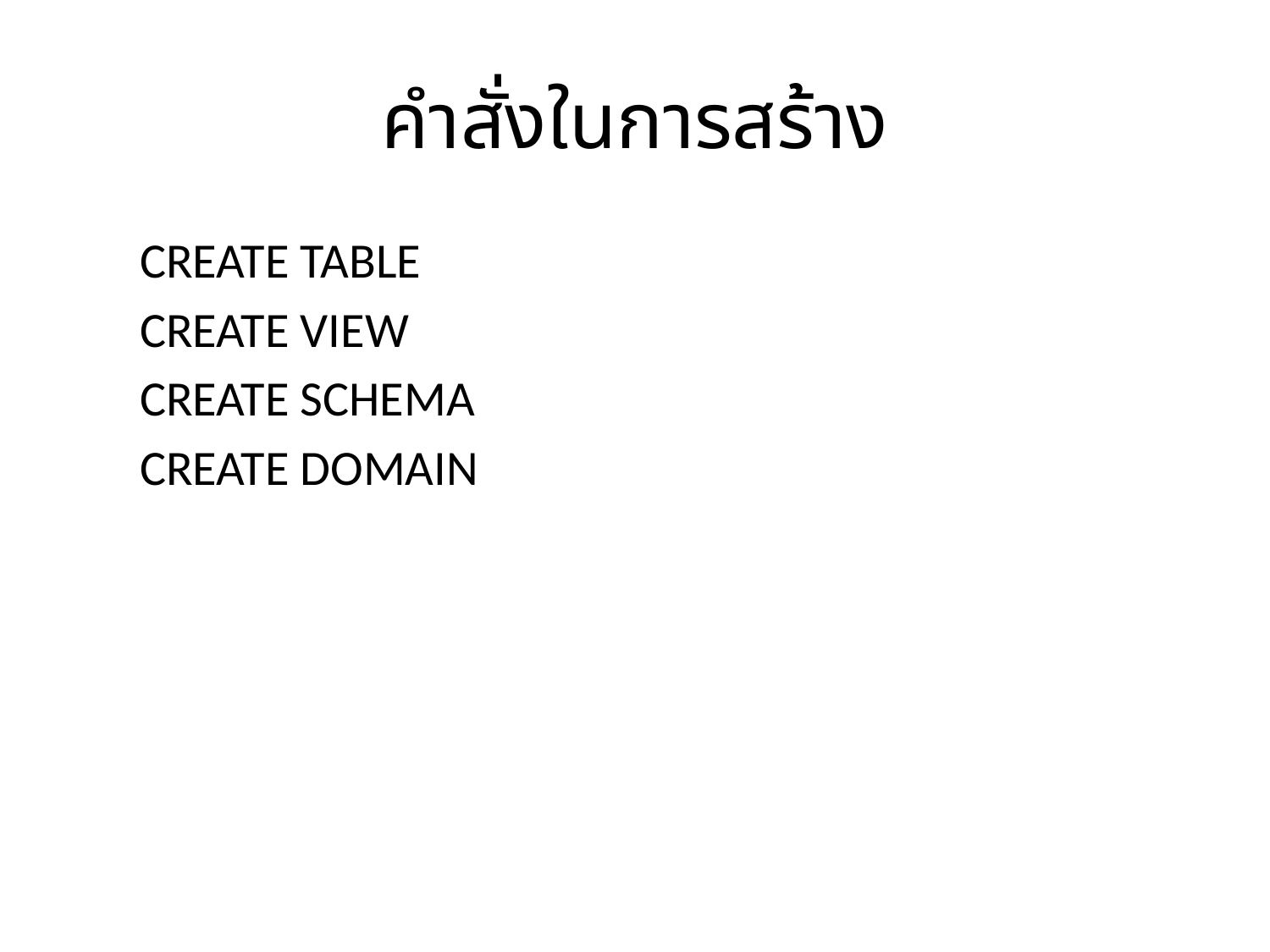

# คำสั่งในการสร้าง
CREATE TABLE
CREATE VIEW
CREATE SCHEMA
CREATE DOMAIN